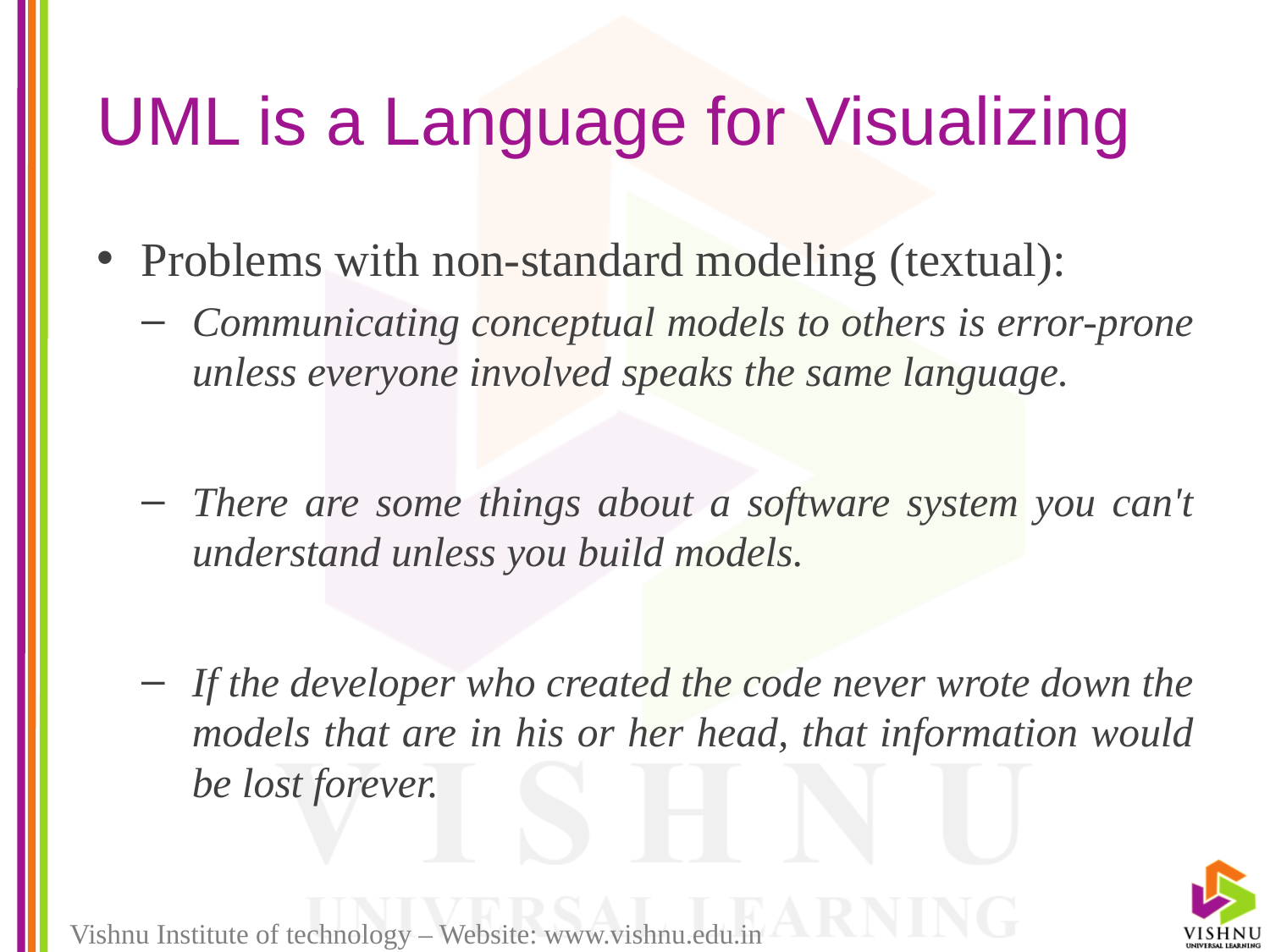

# UML is a Language for Visualizing
Problems with non-standard modeling (textual):
Communicating conceptual models to others is error-prone unless everyone involved speaks the same language.

There are some things about a software system you can't understand unless you build models.

If the developer who created the code never wrote down the models that are in his or her head, that information would be lost forever.